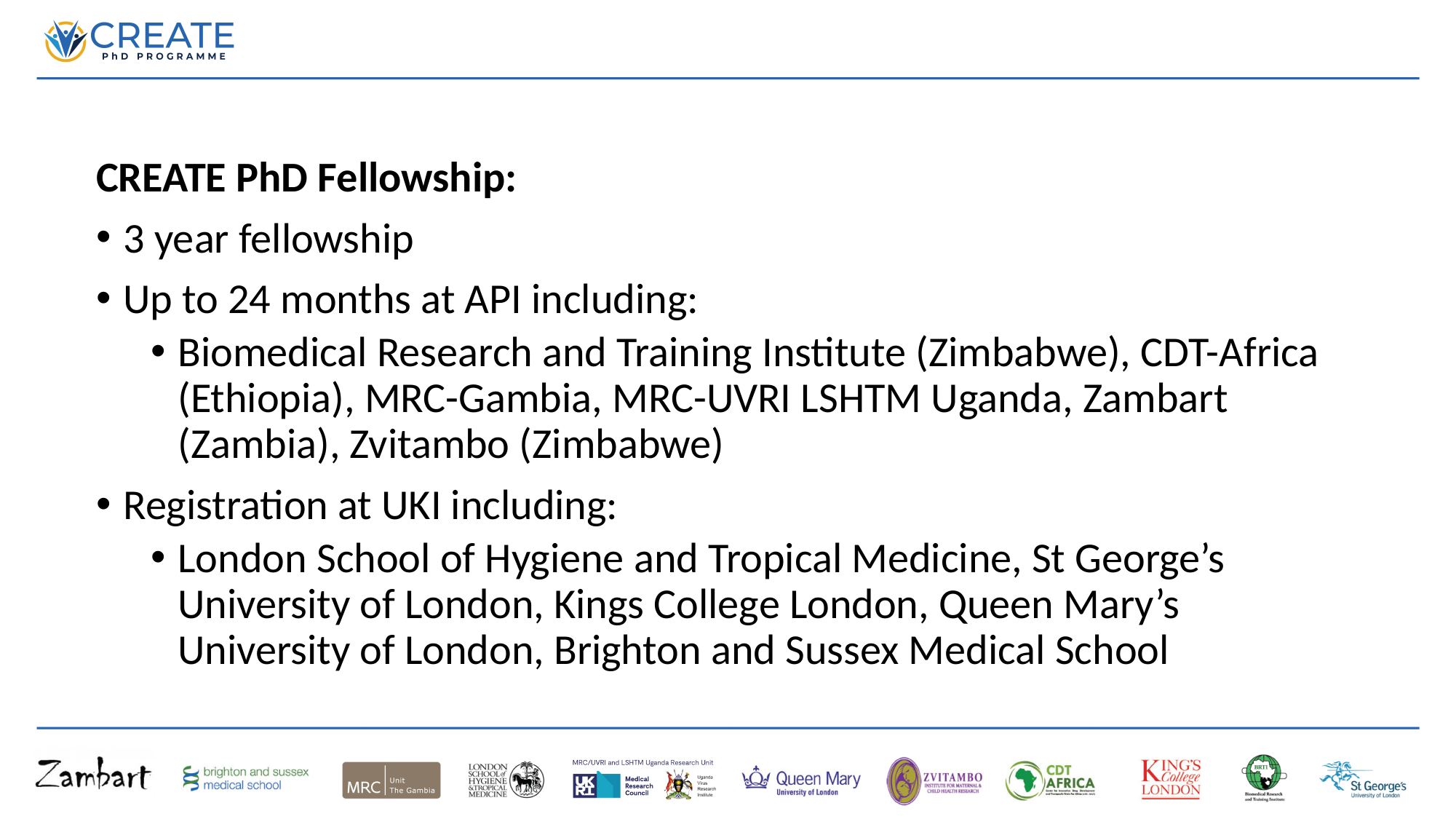

CREATE PhD Fellowship:
3 year fellowship
Up to 24 months at API including:
Biomedical Research and Training Institute (Zimbabwe), CDT-Africa (Ethiopia), MRC-Gambia, MRC-UVRI LSHTM Uganda, Zambart (Zambia), Zvitambo (Zimbabwe)
Registration at UKI including:
London School of Hygiene and Tropical Medicine, St George’s University of London, Kings College London, Queen Mary’s University of London, Brighton and Sussex Medical School